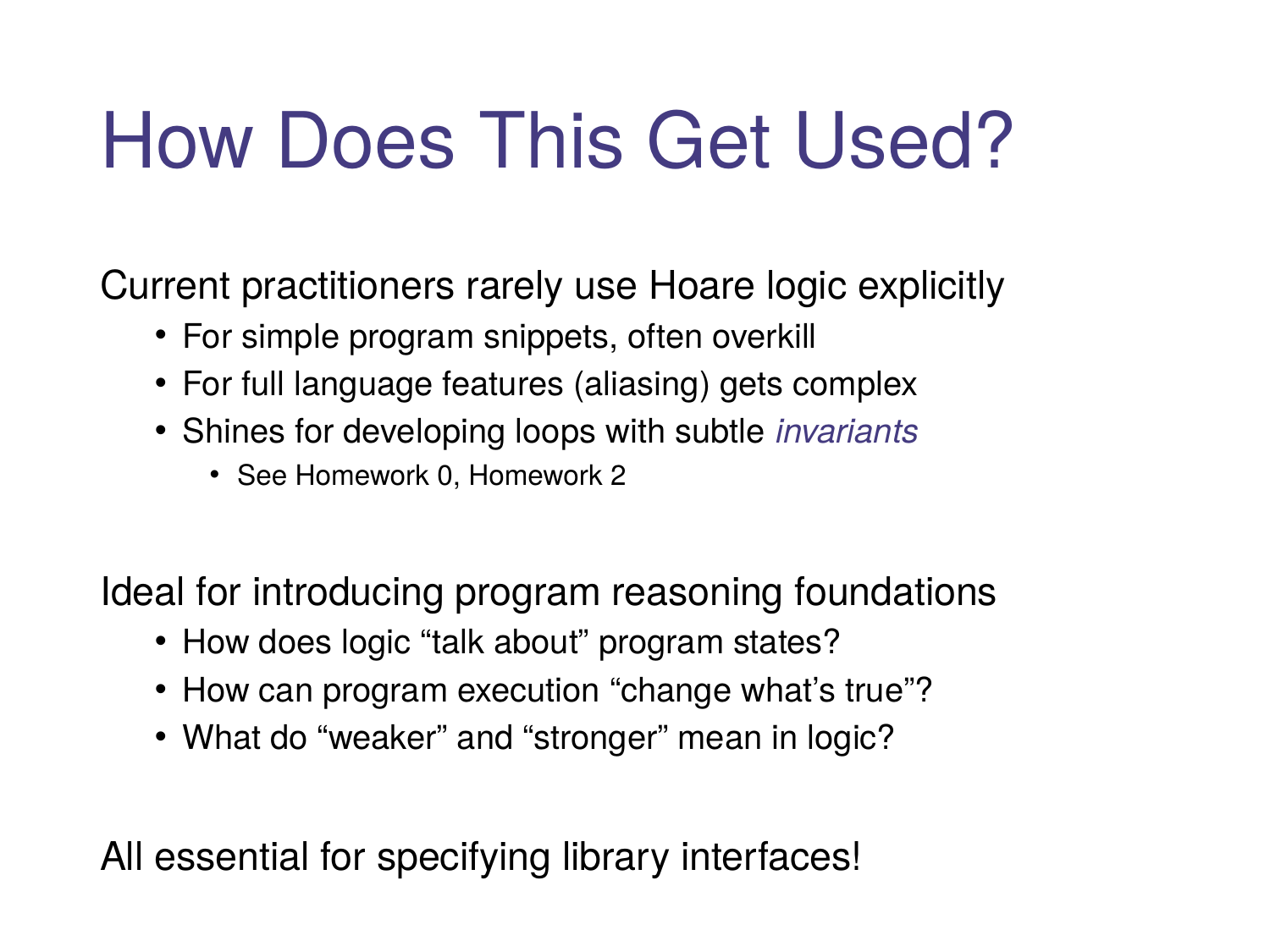

# How Does This Get Used?
Current practitioners rarely use Hoare logic explicitly
For simple program snippets, often overkill
For full language features (aliasing) gets complex
Shines for developing loops with subtle invariants
See Homework 0, Homework 2

Ideal for introducing program reasoning foundations
How does logic “talk about” program states?
How can program execution “change what’s true”?
What do “weaker” and “stronger” mean in logic?

All essential for specifying library interfaces!